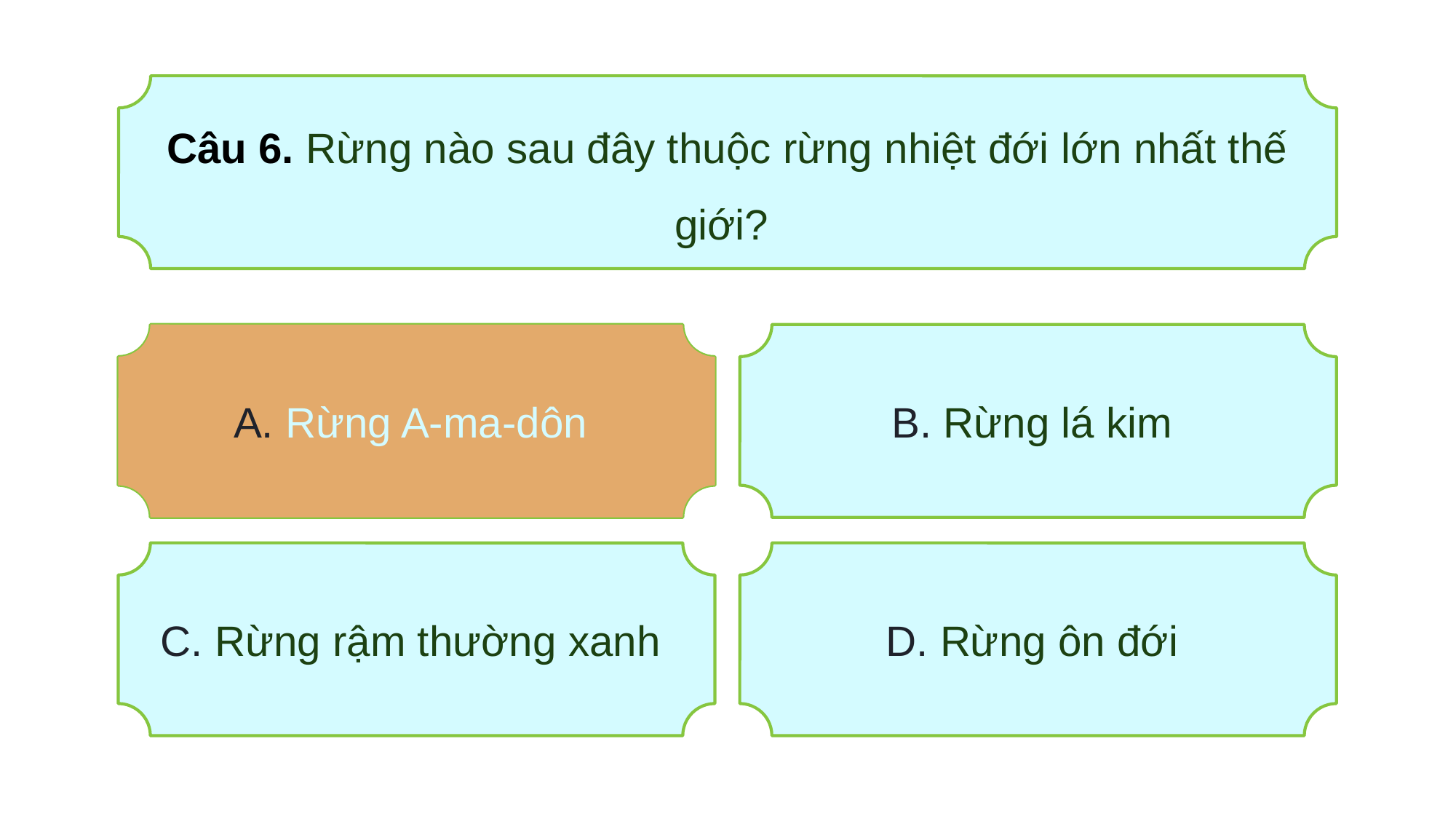

Câu 6. Rừng nào sau đây thuộc rừng nhiệt đới lớn nhất thế giới?
A. Rừng A-ma-dôn
A. Rừng A-ma-dôn
B. Rừng lá kim
C. Rừng rậm thường xanh
D. Rừng ôn đới